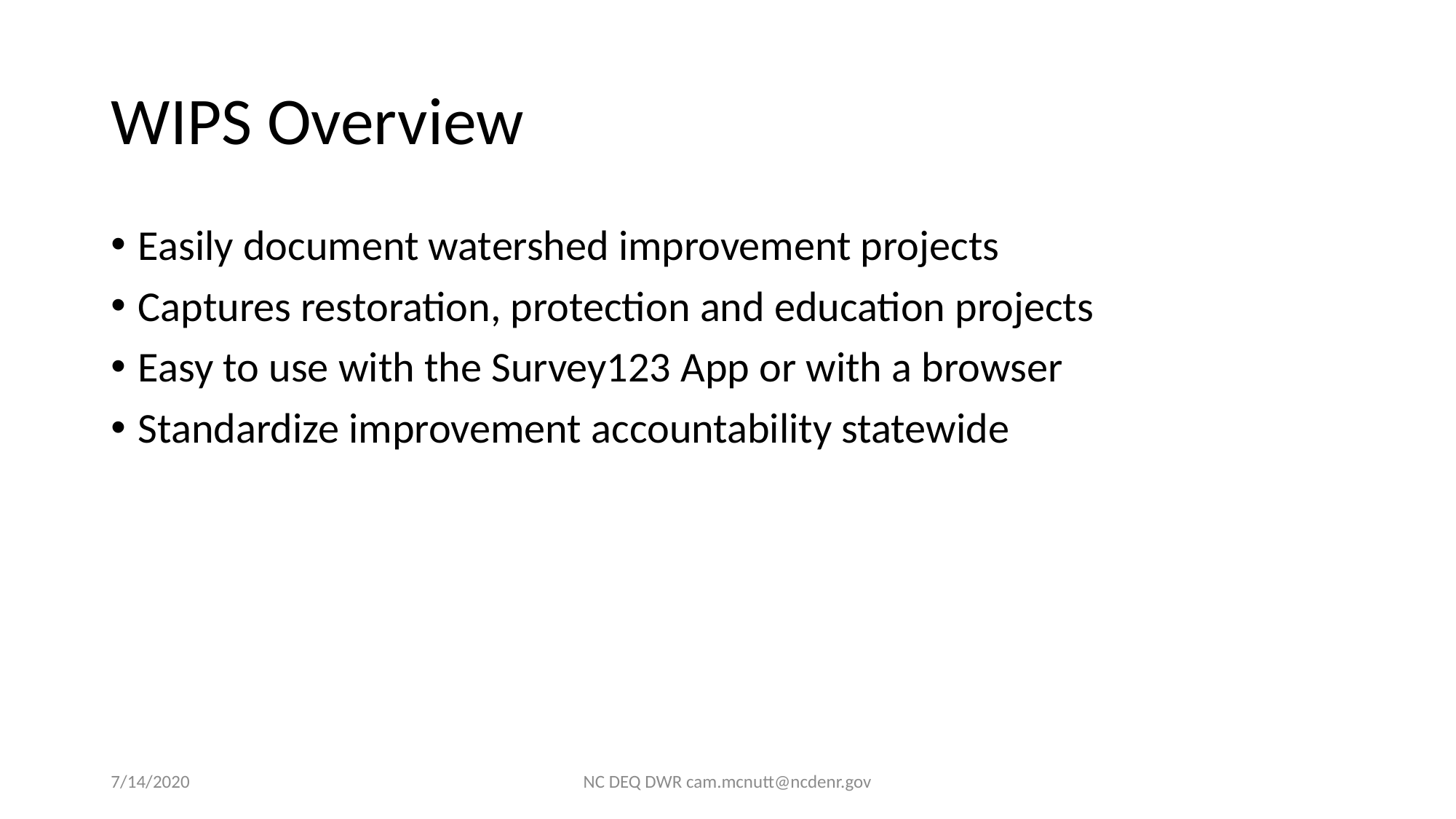

# WIPS Overview
Easily document watershed improvement projects
Captures restoration, protection and education projects
Easy to use with the Survey123 App or with a browser
Standardize improvement accountability statewide

7/14/2020
NC DEQ DWR cam.mcnutt@ncdenr.gov